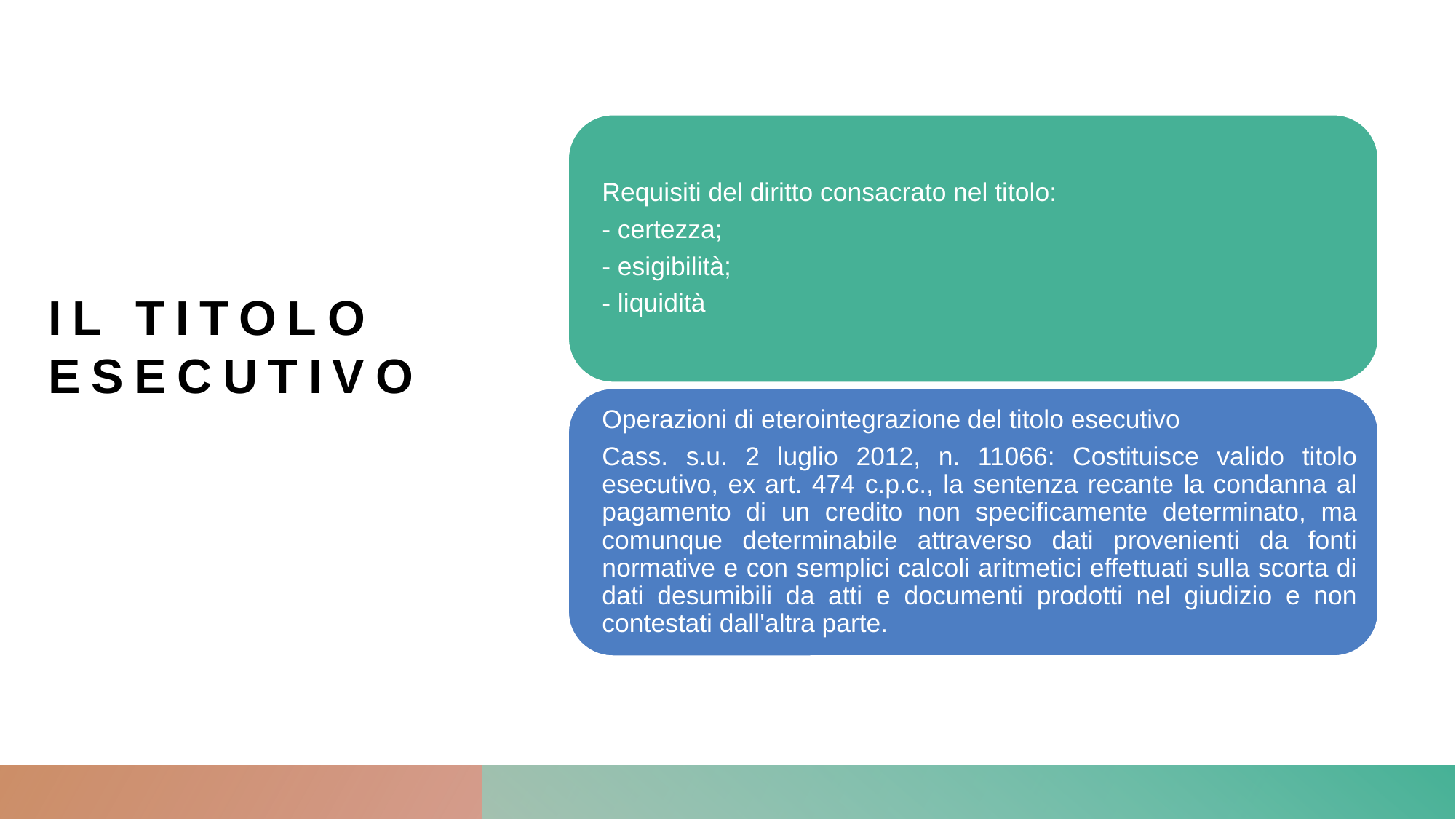

# Il titolo esecutivo
Requisiti del diritto consacrato nel titolo:
- certezza;
- esigibilità;
- liquidità
Operazioni di eterointegrazione del titolo esecutivo
Cass. s.u. 2 luglio 2012, n. 11066: Costituisce valido titolo esecutivo, ex art. 474 c.p.c., la sentenza recante la condanna al pagamento di un credito non specificamente determinato, ma comunque determinabile attraverso dati provenienti da fonti normative e con semplici calcoli aritmetici effettuati sulla scorta di dati desumibili da atti e documenti prodotti nel giudizio e non contestati dall'altra parte.